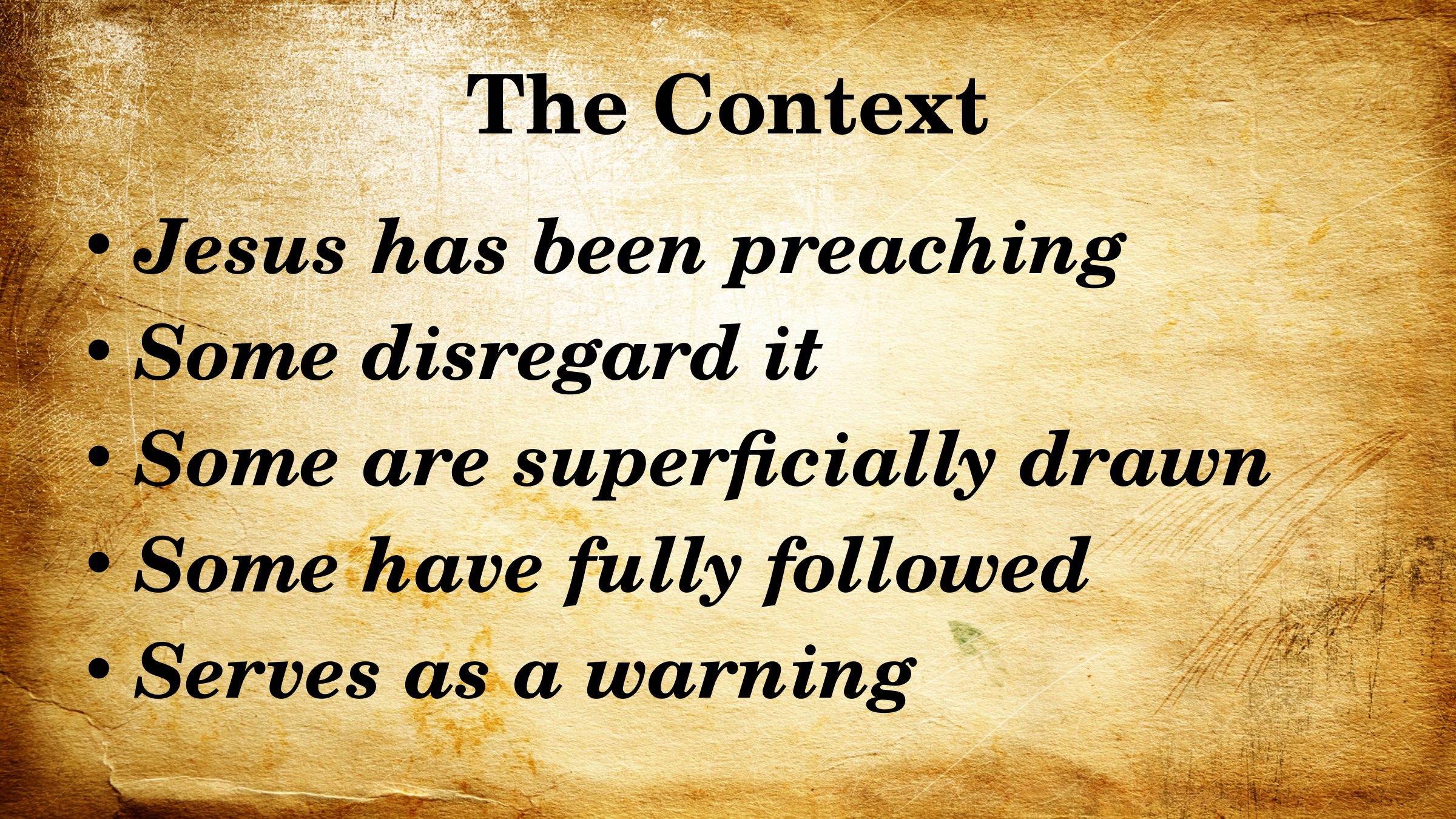

# The Context
Jesus has been preaching
Some disregard it
Some are superficially drawn
Some have fully followed
Serves as a warning